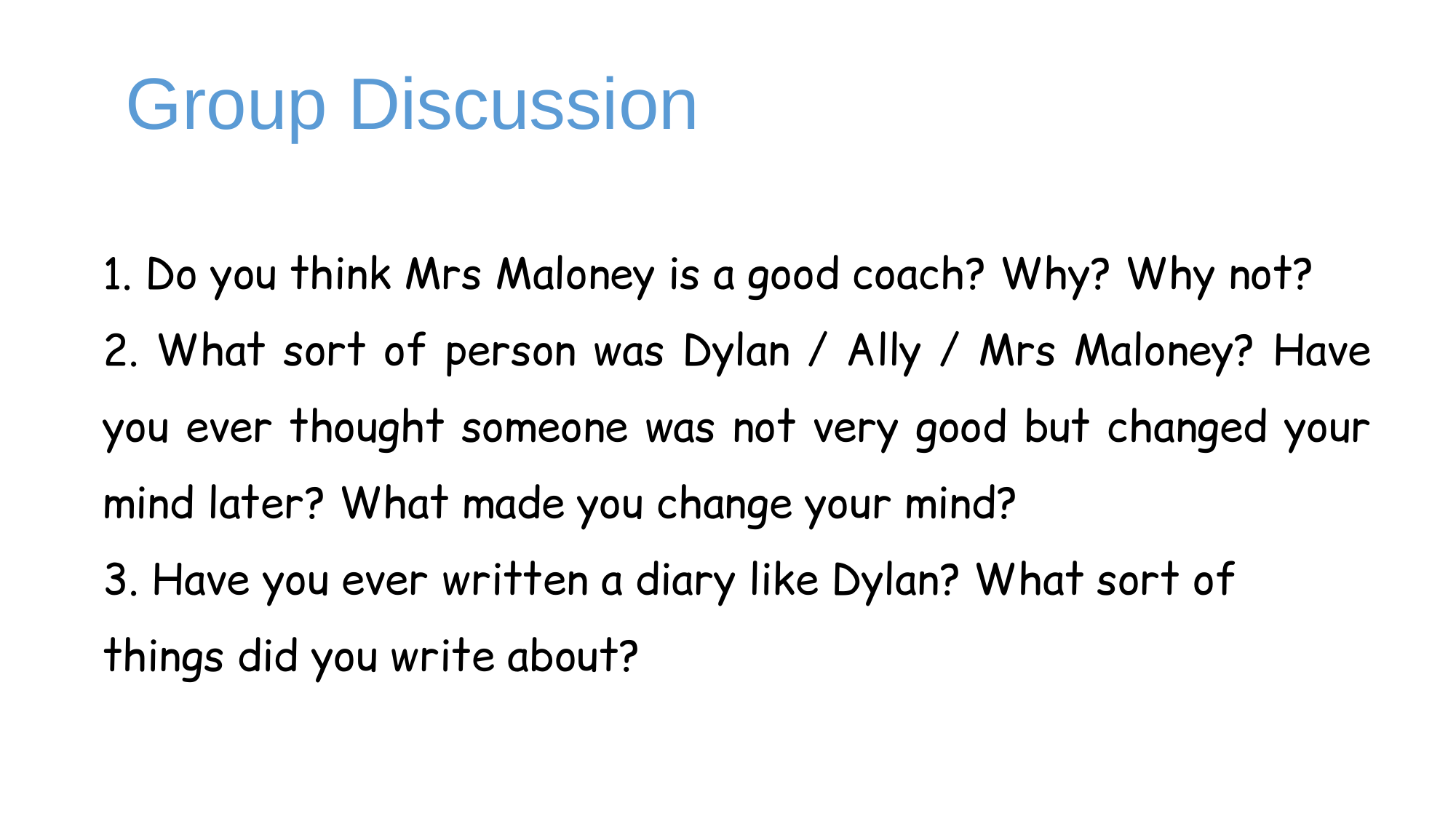

Group Discussion
1. Do you think Mrs Maloney is a good coach? Why? Why not?
2. What sort of person was Dylan / Ally / Mrs Maloney? Have you ever thought someone was not very good but changed your mind later? What made you change your mind?
3. Have you ever written a diary like Dylan? What sort of things did you write about?